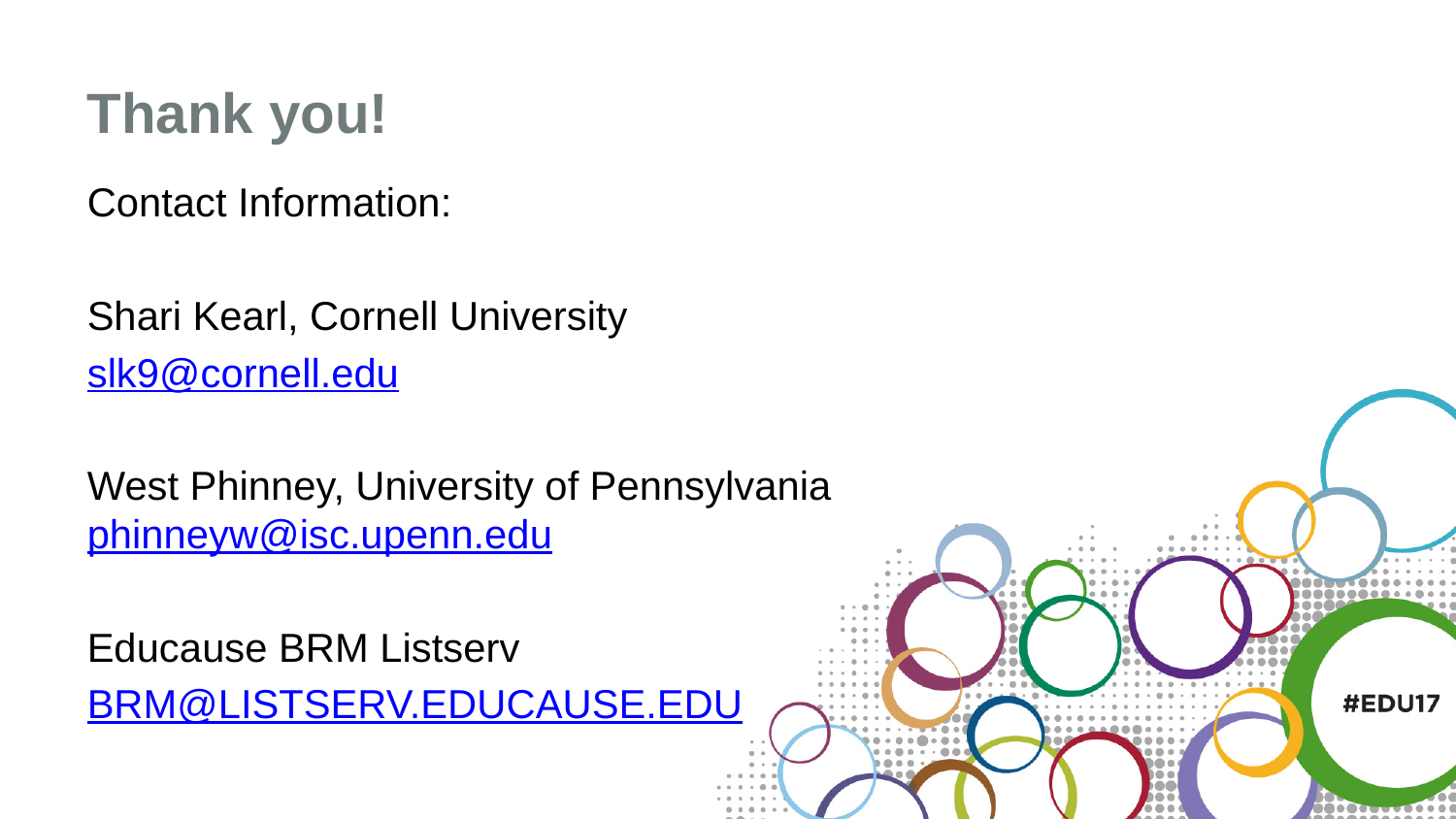

# Thank you!
Contact Information:

Shari Kearl, Cornell University
slk9@cornell.edu

West Phinney, University of Pennsylvania      phinneyw@isc.upenn.edu

Educause BRM Listserv
BRM@LISTSERV.EDUCAUSE.EDU